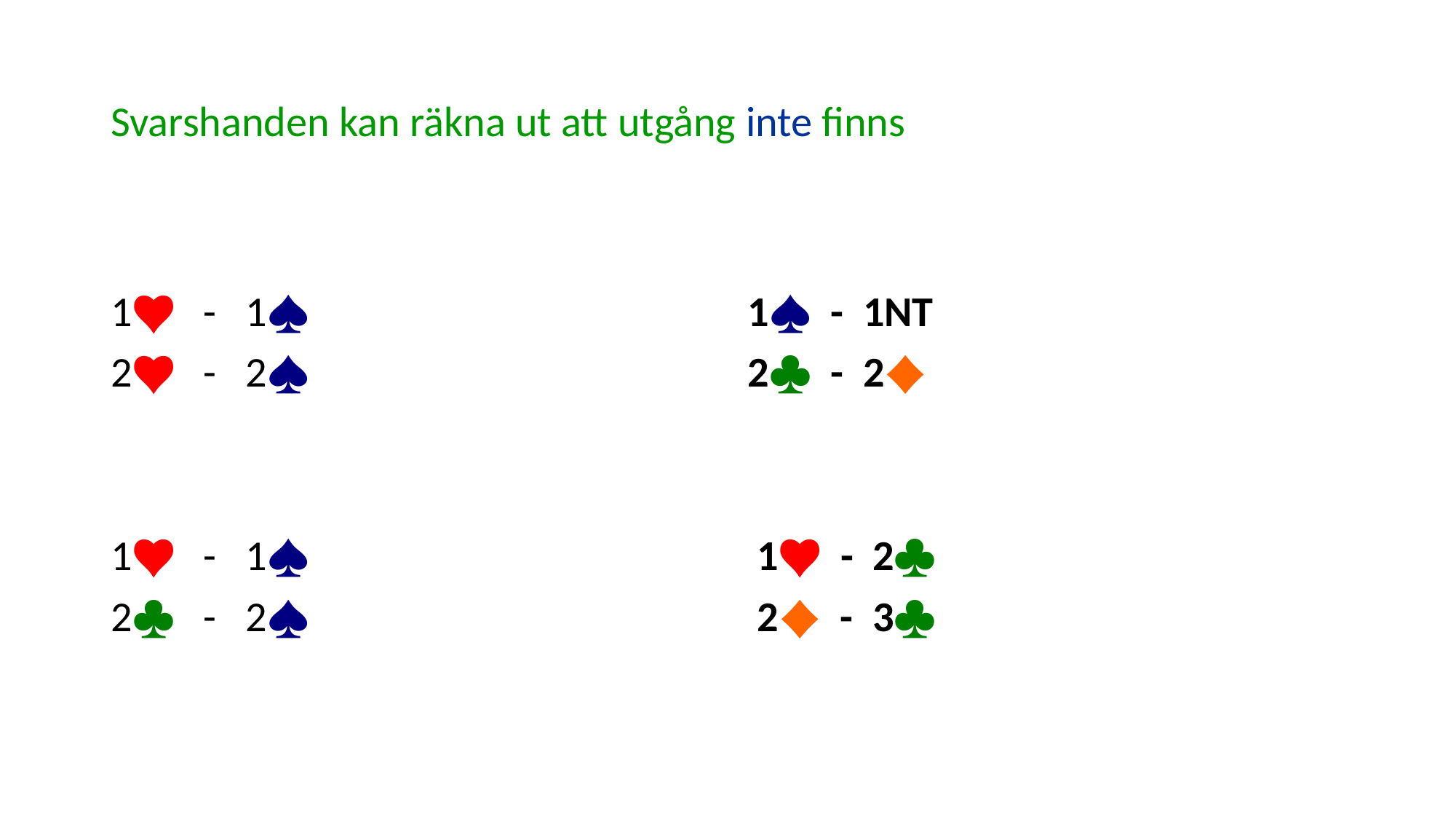

# Svarshanden kan räkna ut att utgång inte finns

1♥   -   1♠
2♥   -   2♠

1♥   -   1♠
2♣   -   2♠

1♠  -  1NT
2♣  -  2♦

 1♥  -  2♣
 2♦  -  3♣